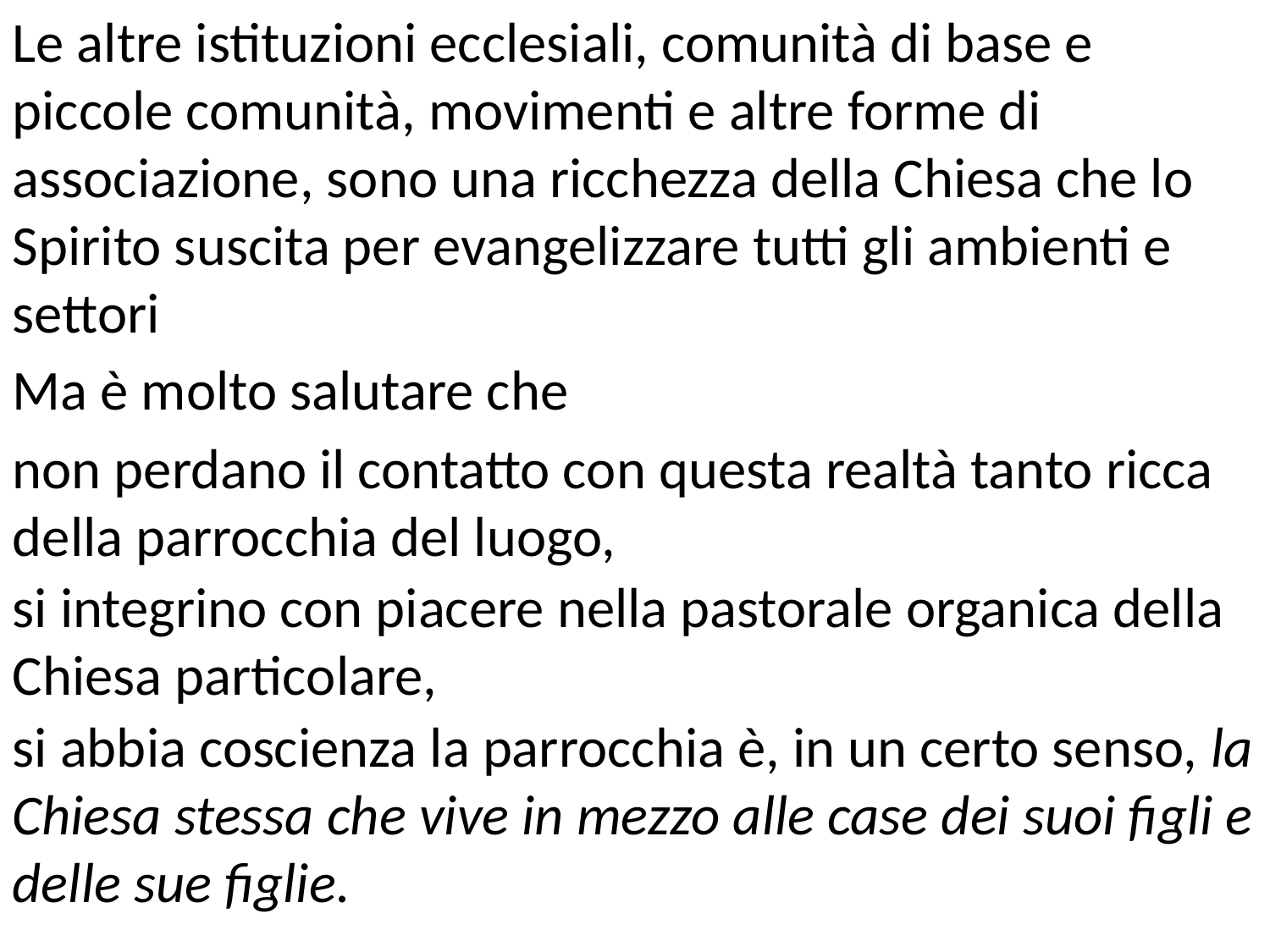

Le altre istituzioni ecclesiali, comunità di base e piccole comunità, movimenti e altre forme di associazione, sono una ricchezza della Chiesa che lo Spirito suscita per evangelizzare tutti gli ambienti e settori
Ma è molto salutare che
non perdano il contatto con questa realtà tanto ricca della parrocchia del luogo,
si integrino con piacere nella pastorale organica della Chiesa particolare,
si abbia coscienza la parrocchia è, in un certo senso, la Chiesa stessa che vive in mezzo alle case dei suoi figli e delle sue figlie.